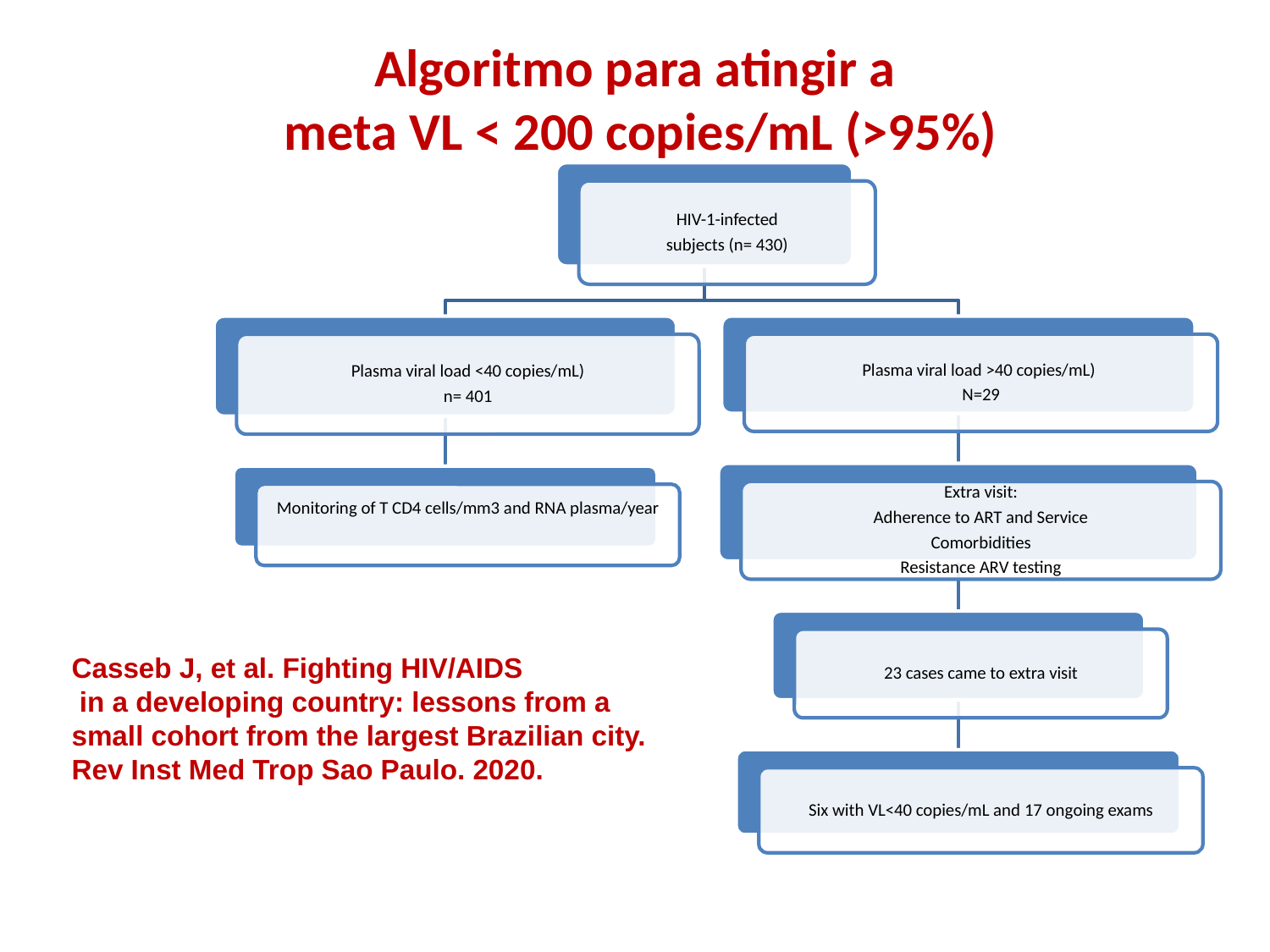

# Algoritmo para atingir a
 meta VL < 200 copies/mL (>95%)

HIV-1-infected
subjects (n= 430)

Plasma viral load >40 copies/mL)
N=29
Plasma viral load <40 copies/mL)
n= 401

Extra visit:
Adherence to ART and Service
Comorbidities
Resistance ARV testing
Monitoring of T CD4 cells/mm3 and RNA plasma/year

23 cases came to extra visit

Six with VL<40 copies/mL and 17 ongoing exams
Casseb J, et al. Fighting HIV/AIDS
 in a developing country: lessons from a small cohort from the largest Brazilian city. Rev Inst Med Trop Sao Paulo. 2020.